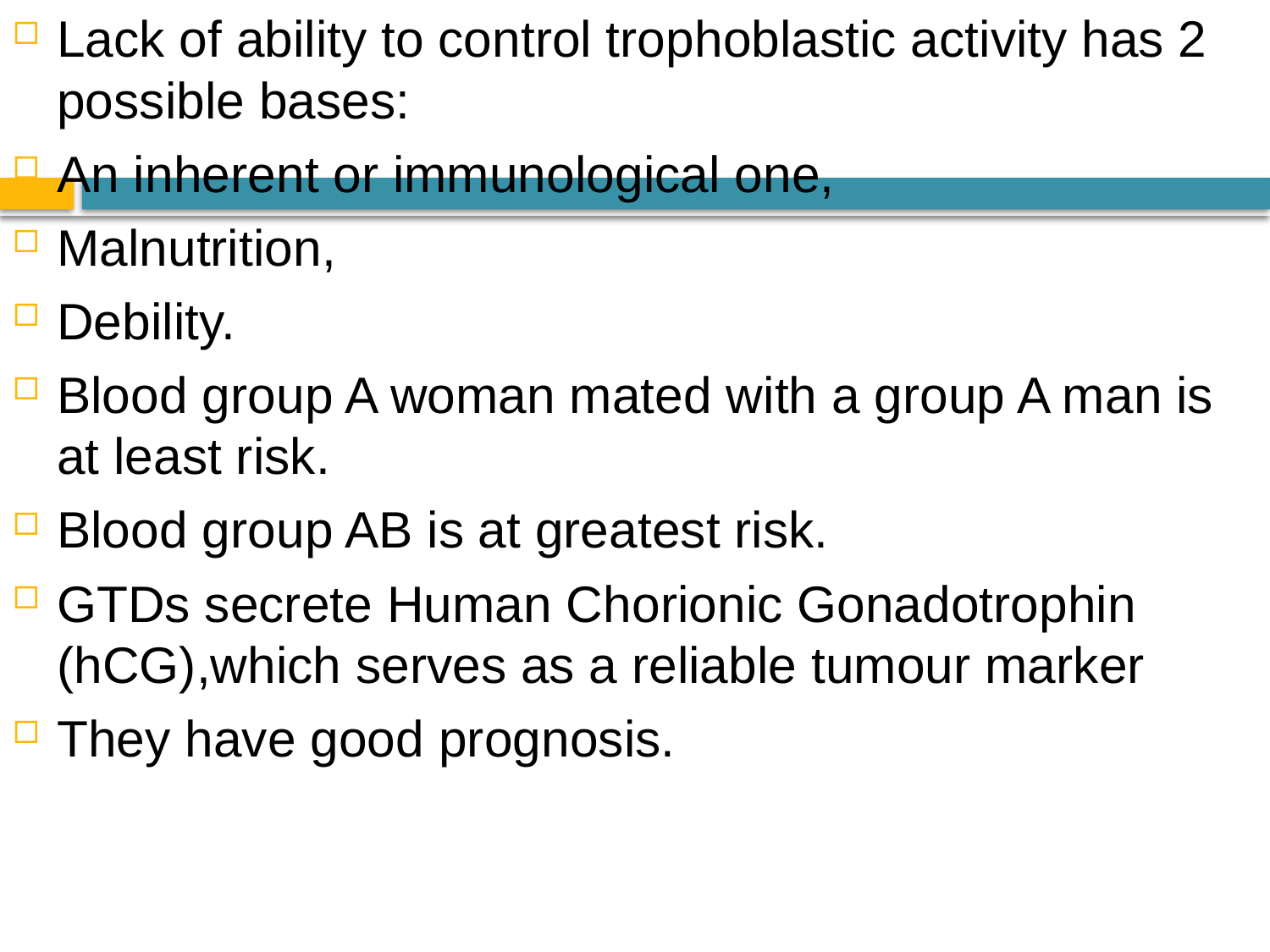

Lack of ability to control trophoblastic activity has 2 possible bases:
An inherent or immunological one,
Malnutrition,
Debility.
Blood group A woman mated with a group A man is at least risk.
Blood group AB is at greatest risk.
GTDs secrete Human Chorionic Gonadotrophin (hCG),which serves as a reliable tumour marker
They have good prognosis.